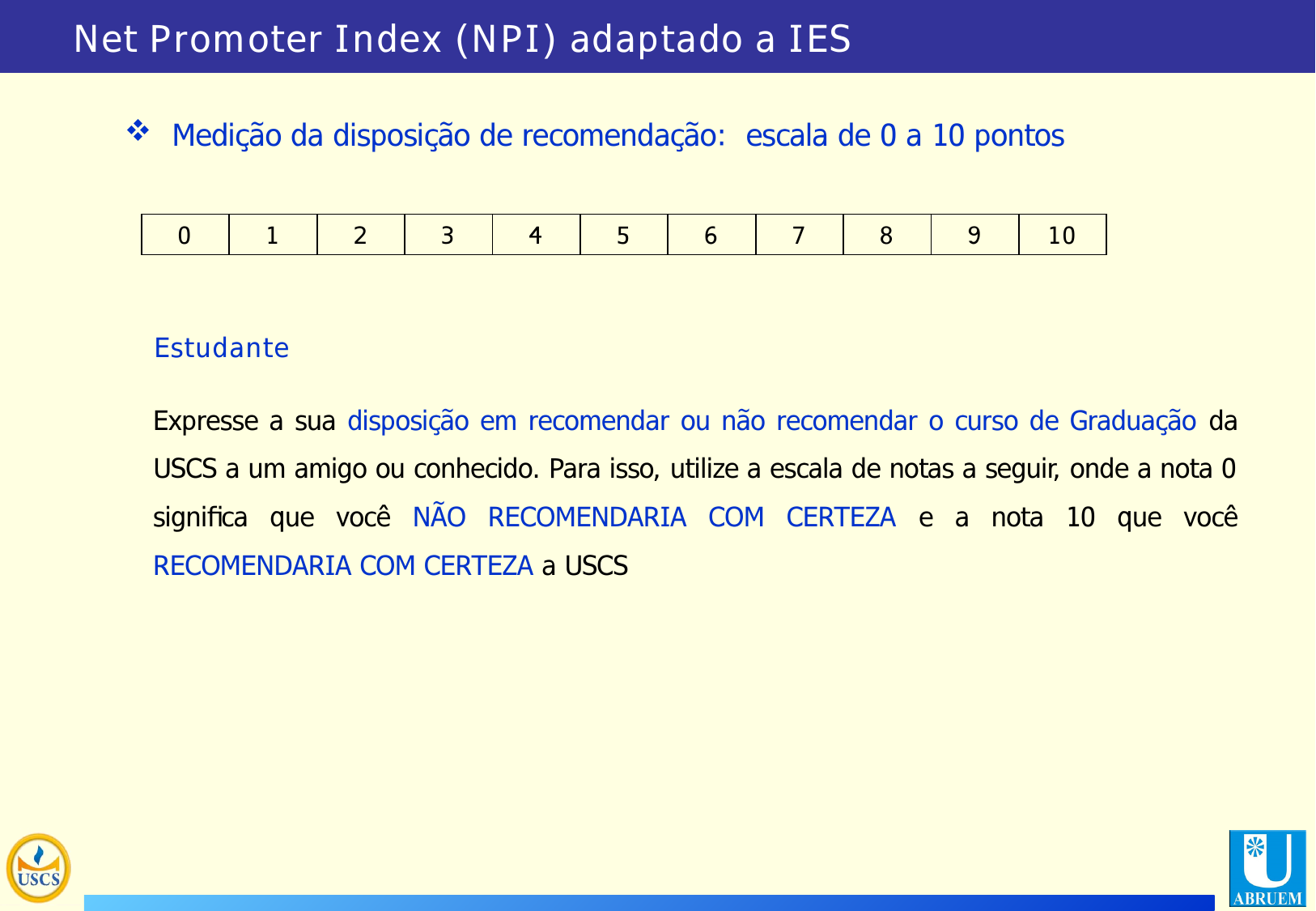

Net Promoter Index (NPI) adaptado a IES
  Medição da disposição de recomendação:  escala de 0 a 10 pontos
| 0 | 1 | 2 | 3 | 4 | 5 | 6 | 7 | 8 | 9 | 10 |
| --- | --- | --- | --- | --- | --- | --- | --- | --- | --- | --- |
Estudante
Expresse a sua disposição em recomendar ou não recomendar o curso de Graduação da USCS a um amigo ou conhecido. Para isso, utilize a escala de notas a seguir, onde a nota 0 significa que você NÃO RECOMENDARIA COM CERTEZA e a nota 10 que você RECOMENDARIA COM CERTEZA a USCS